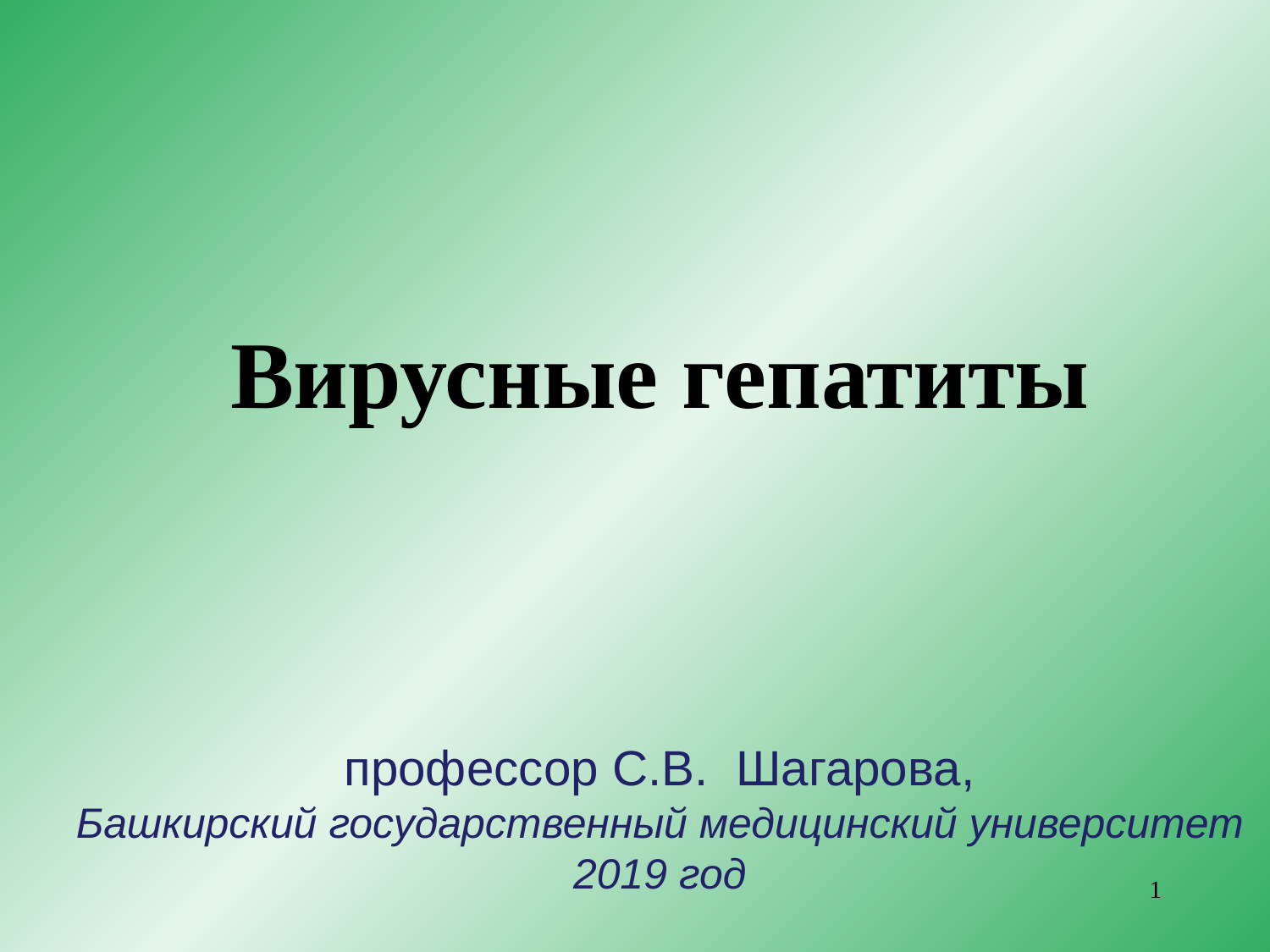

Вирусные гепатиты

профессор С.В.  Шагарова,
Башкирский государственный медицинский университет
2019 год

1